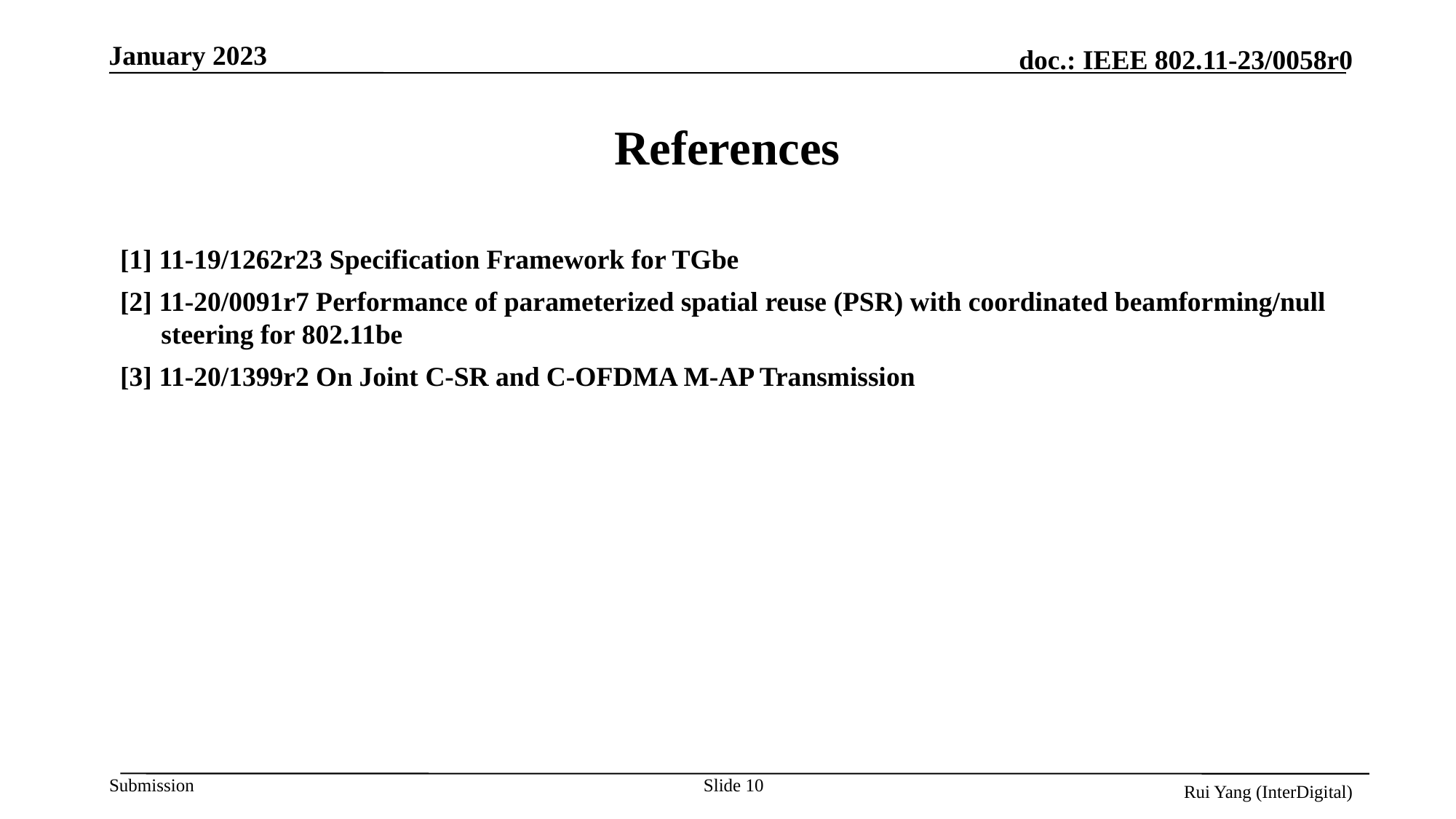

# References
[1] 11-19/1262r23 Specification Framework for TGbe
[2] 11-20/0091r7 Performance of parameterized spatial reuse (PSR) with coordinated beamforming/null steering for 802.11be
[3] 11-20/1399r2 On Joint C-SR and C-OFDMA M-AP Transmission
Slide 10